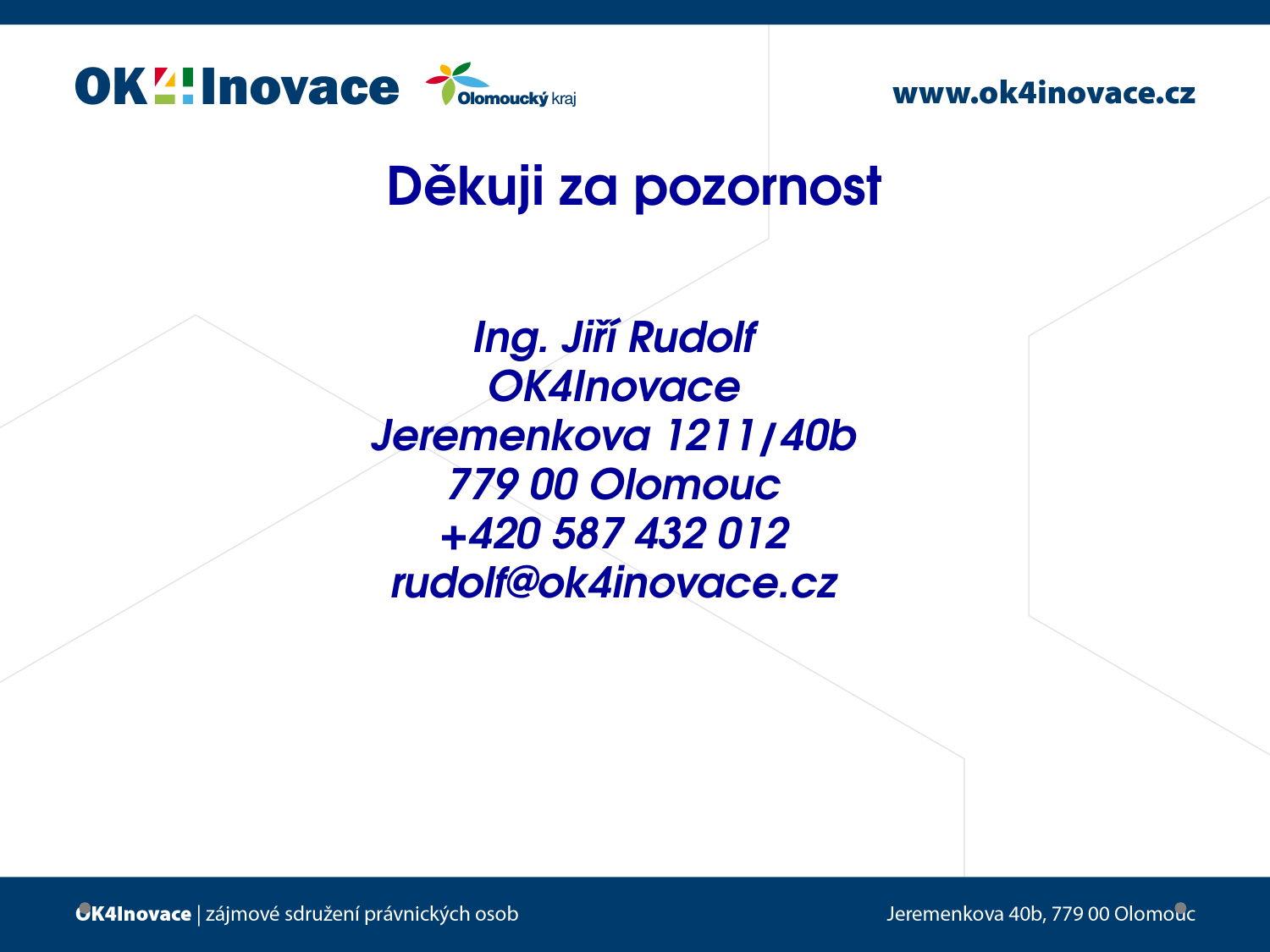

# Děkuji za pozornost

Ing. Jiří Rudolf
OK4Inovace
Jeremenkova 1211/40b
779 00 Olomouc
+420 587 432 012
rudolf@ok4inovace.cz